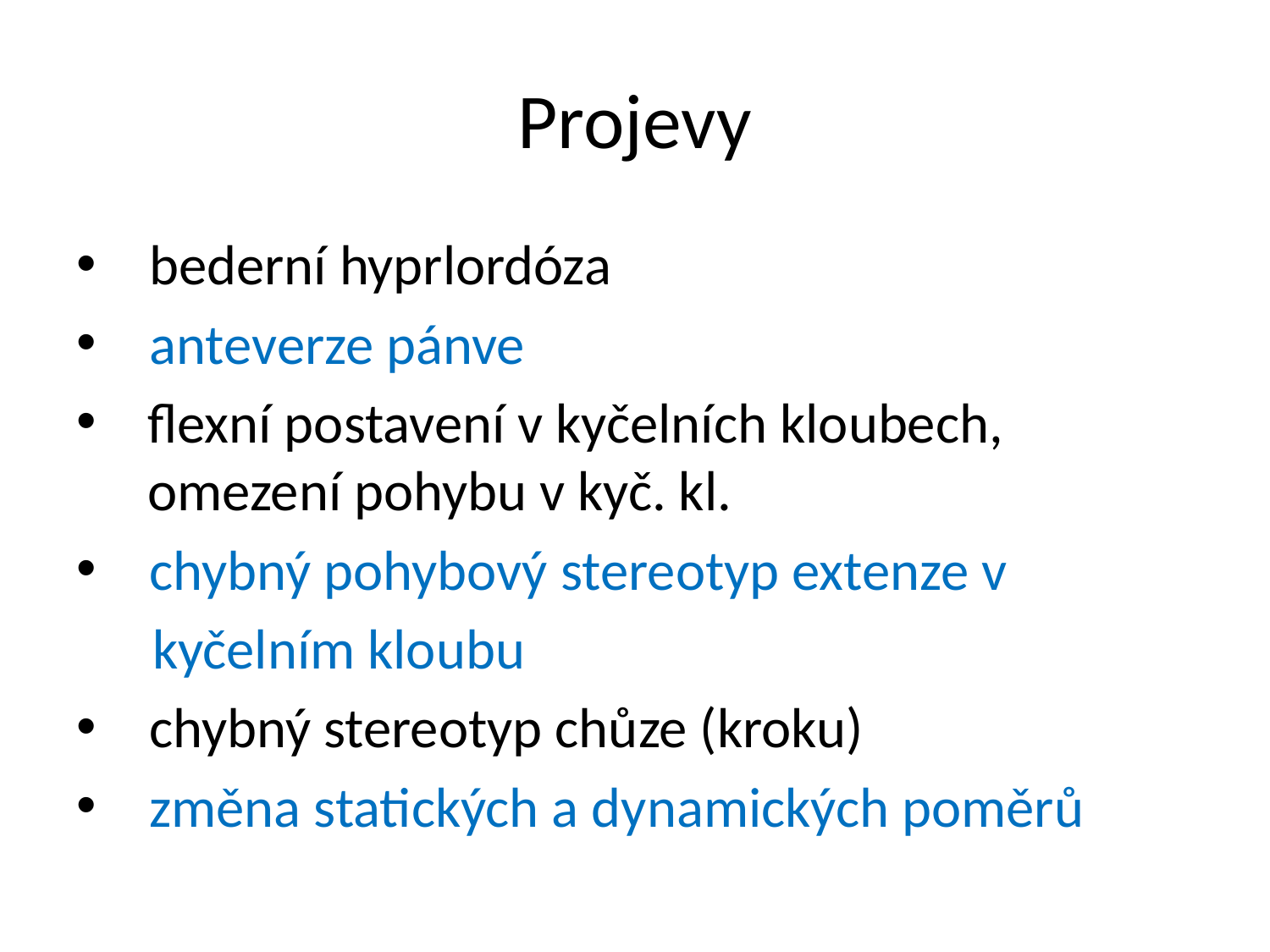

# Projevy
  bederní hyprlordóza
  anteverze pánve
flexní postavení v kyčelních kloubech, omezení pohybu v kyč. kl.
  chybný pohybový stereotyp extenze v
      kyčelním kloubu
  chybný stereotyp chůze (kroku)
  změna statických a dynamických poměrů